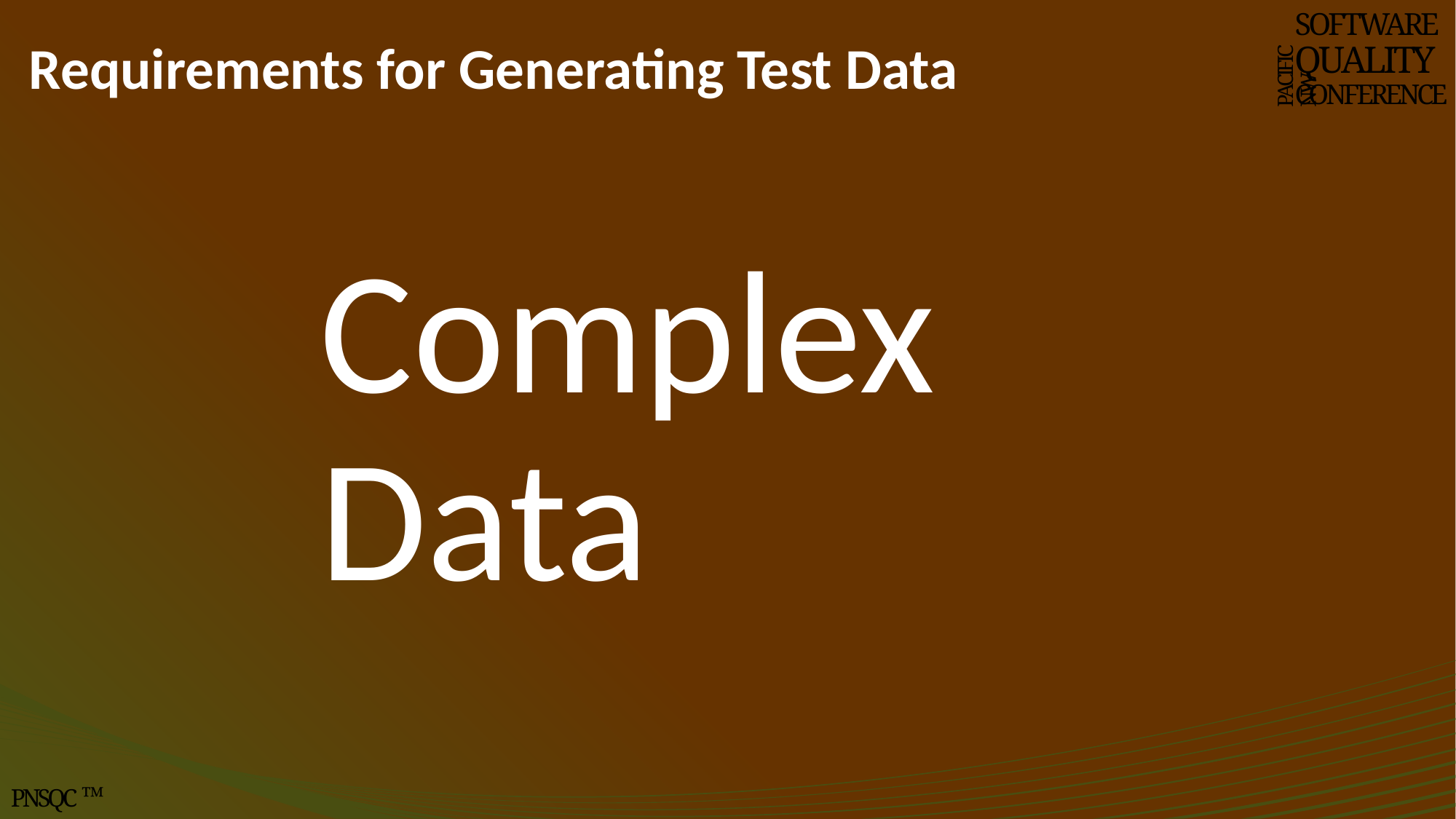

# Requirements for Generating Test Data
SOFTWARE
QUALITY
CONFERENCE
PACIFIC   NW
Complex
Data
PNSQC ™